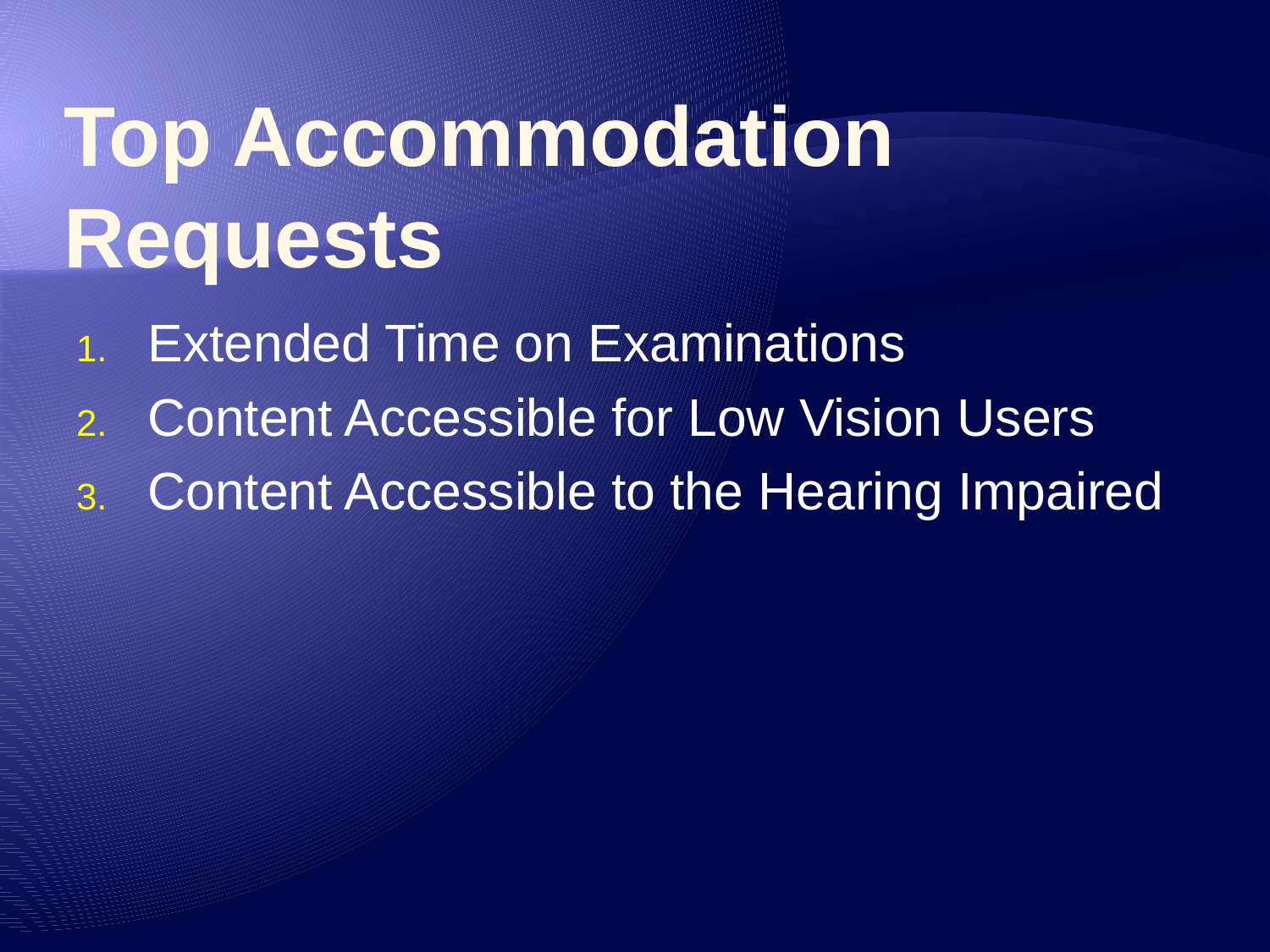

# Top Accommodation Requests
Extended Time on Examinations
Content Accessible for Low Vision Users
Content Accessible to the Hearing Impaired